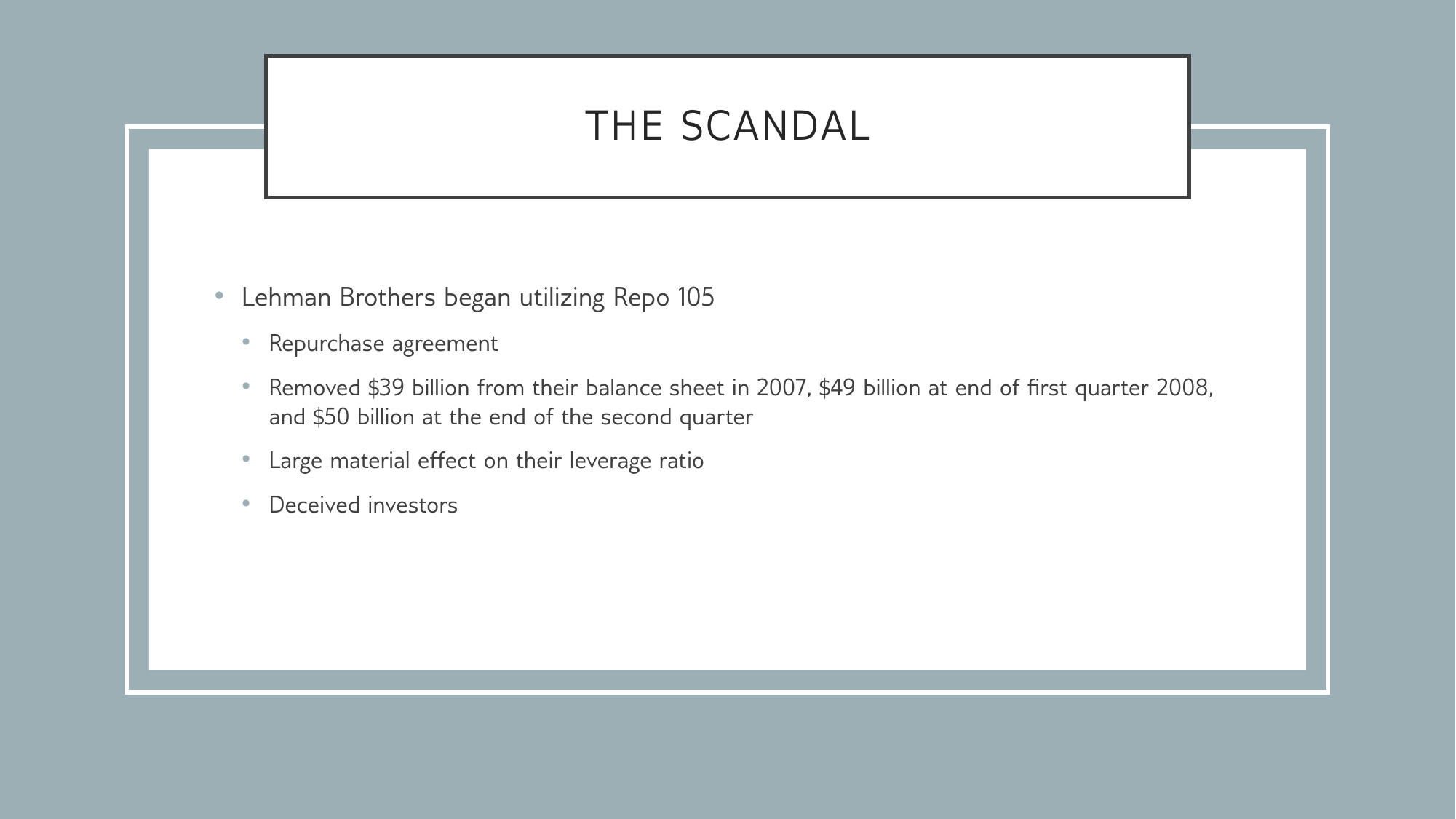

# The Scandal

Lehman Brothers began utilizing Repo 105
Repurchase agreement
Removed $39 billion from their balance sheet in 2007, $49 billion at end of first quarter 2008, and $50 billion at the end of the second quarter
Large material effect on their leverage ratio
Deceived investors